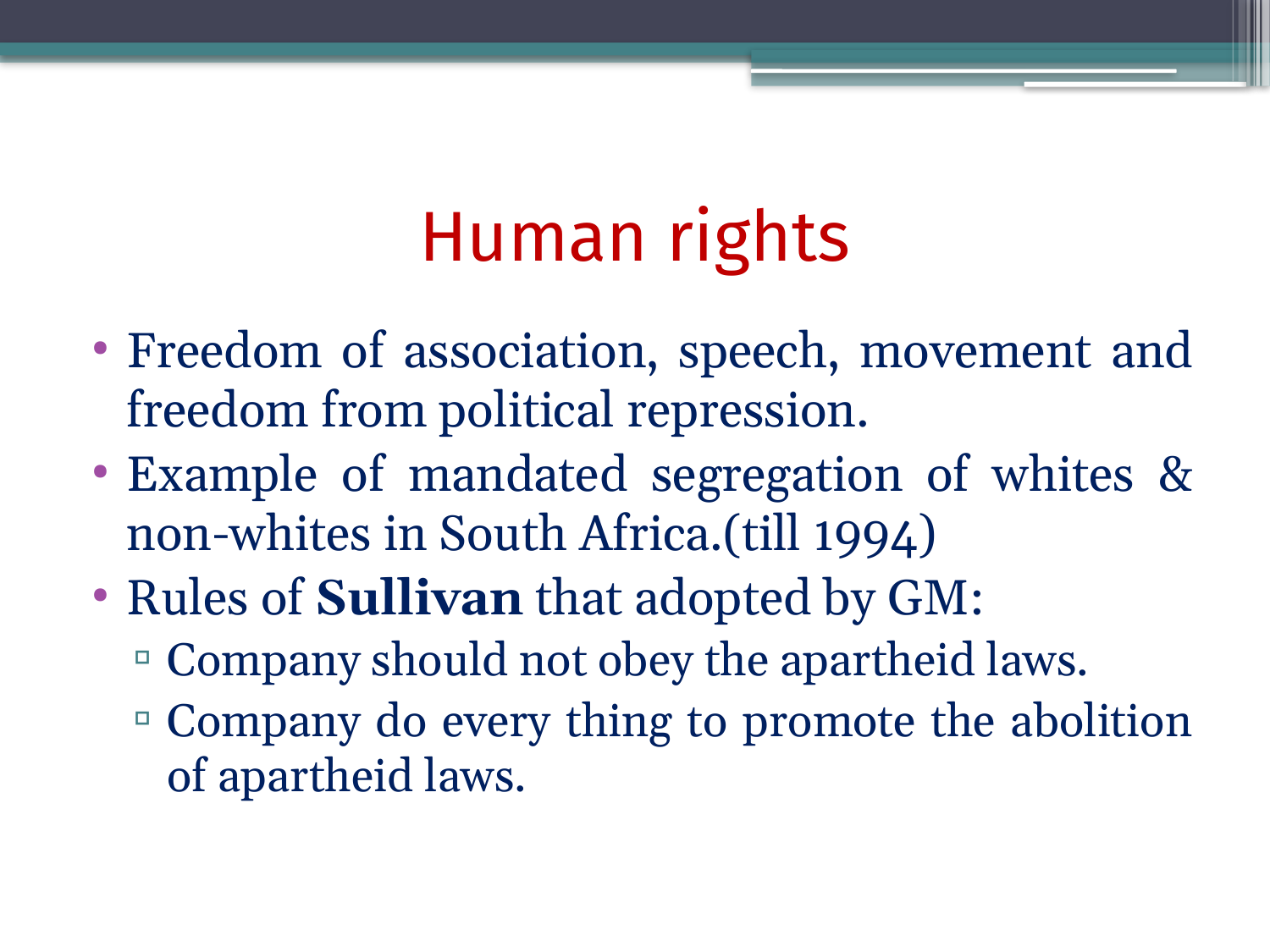

# Human rights
Freedom of association, speech, movement and freedom from political repression.
Example of mandated segregation of whites & non-whites in South Africa.(till 1994)
Rules of Sullivan that adopted by GM:
Company should not obey the apartheid laws.
Company do every thing to promote the abolition of apartheid laws.